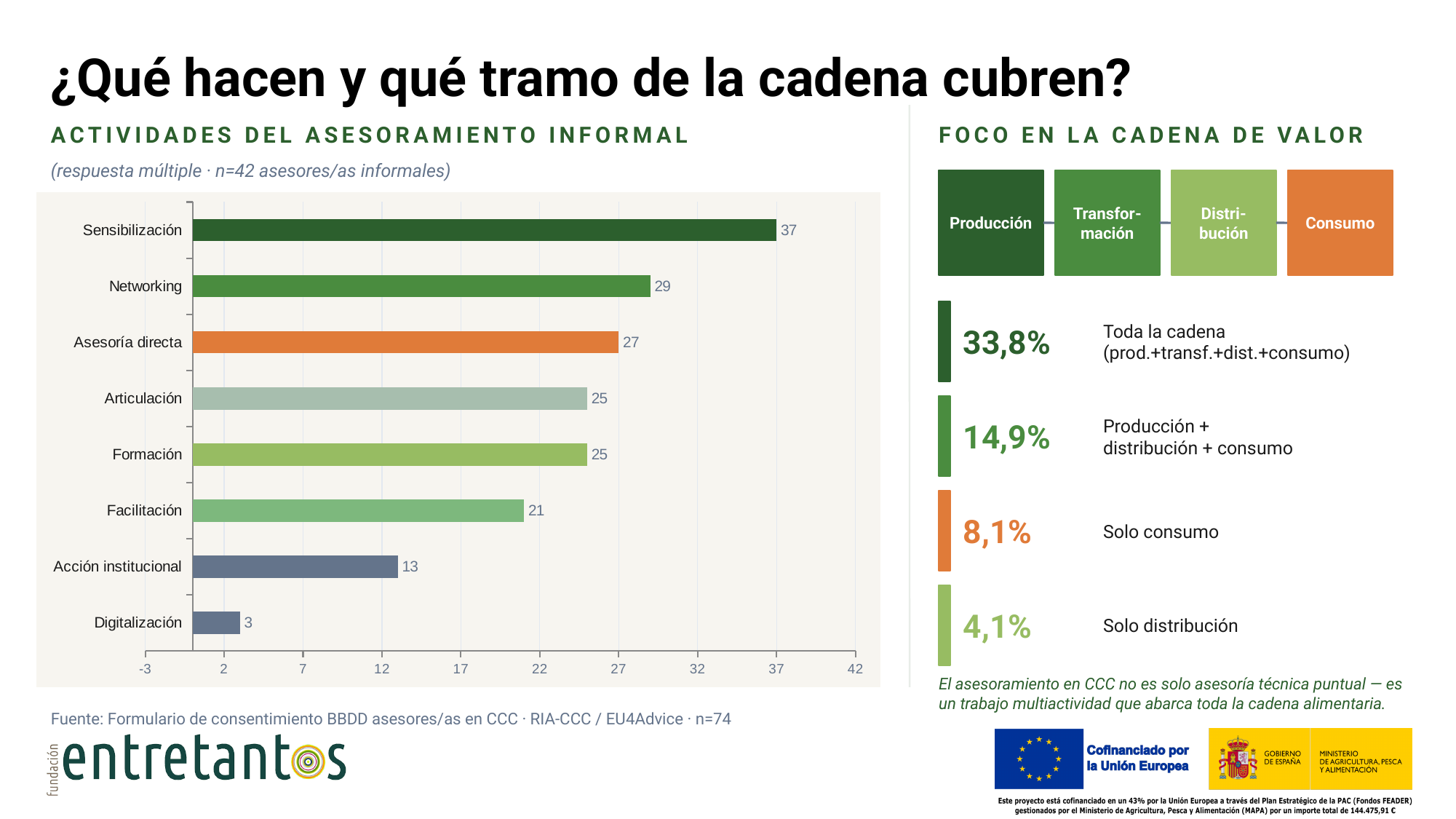

¿Qué hacen y qué tramo de la cadena cubren?

ACTIVIDADES DEL ASESORAMIENTO INFORMAL
FOCO EN LA CADENA DE VALOR
(respuesta múltiple · n=42 asesores/as informales)

Producción

Transfor-
mación

Distri-
bución

Consumo

### Chart

| Category | Actividades |
|---|---|
| Digitalización | 3.0 |
| Acción institucional | 13.0 |
| Facilitación | 21.0 |
| Formación | 25.0 |
| Articulación | 25.0 |
| Asesoría directa | 27.0 |
| Networking | 29.0 |
| Sensibilización | 37.0 |

33,8%
Toda la cadena
(prod.+transf.+dist.+consumo)

14,9%
Producción +
distribución + consumo

8,1%
Solo consumo

4,1%
Solo distribución
El asesoramiento en CCC no es solo asesoría técnica puntual — es un trabajo multiactividad que abarca toda la cadena alimentaria.
Fuente: Formulario de consentimiento BBDD asesores/as en CCC · RIA-CCC / EU4Advice · n=74